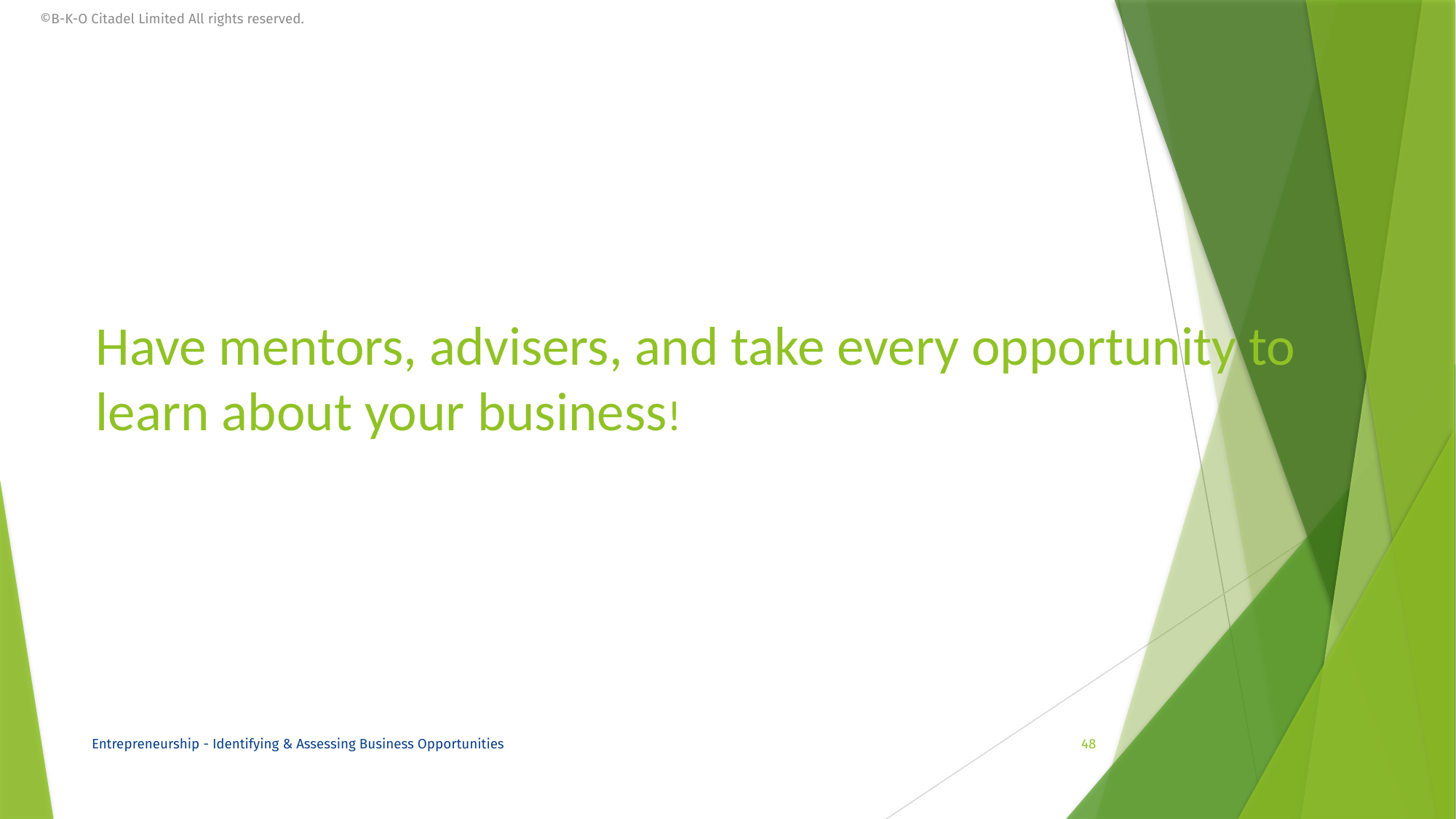

©B-K-O Citadel Limited All rights reserved.
# Have mentors, advisers, and take every opportunity to learn about your business!
Entrepreneurship - Identifying & Assessing Business Opportunities
48